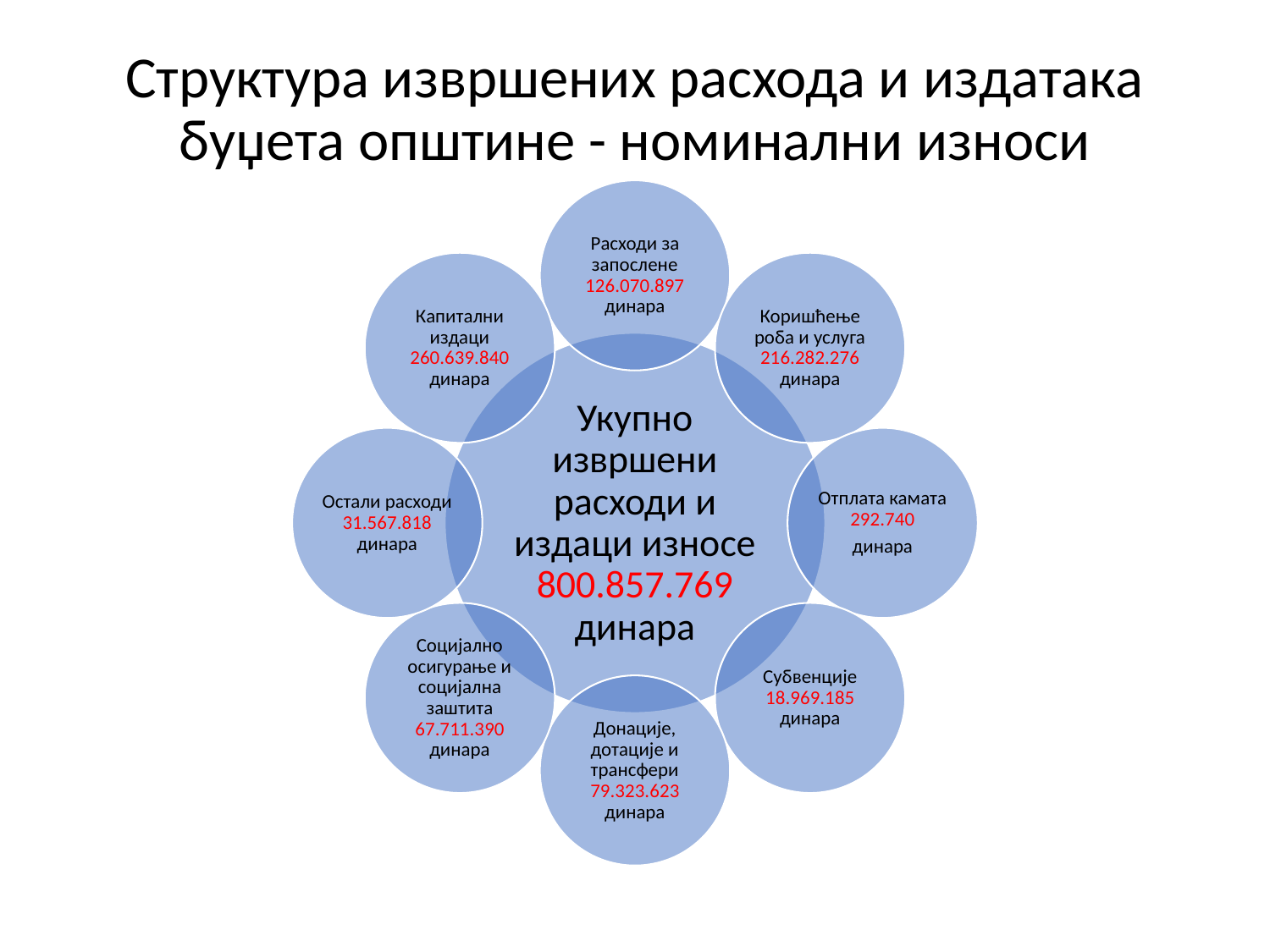

# Структура извршених расхода и издатака буџета општине - номинални износи
Укупно извршени расходи и издаци износе 800.857.769 динара
Расходи за запослене 126.070.897 динара
Коришћење роба и услуга 216.282.276 динара
Отплата камата 292.740
 динара
Субвенције 18.969.185 динара
Донације, дотације и трансфери 79.323.623 динара
Социјално осигурање и социјална заштита 67.711.390 динара
Остали расходи 31.567.818 динара
Капитални издаци 260.639.840 динара